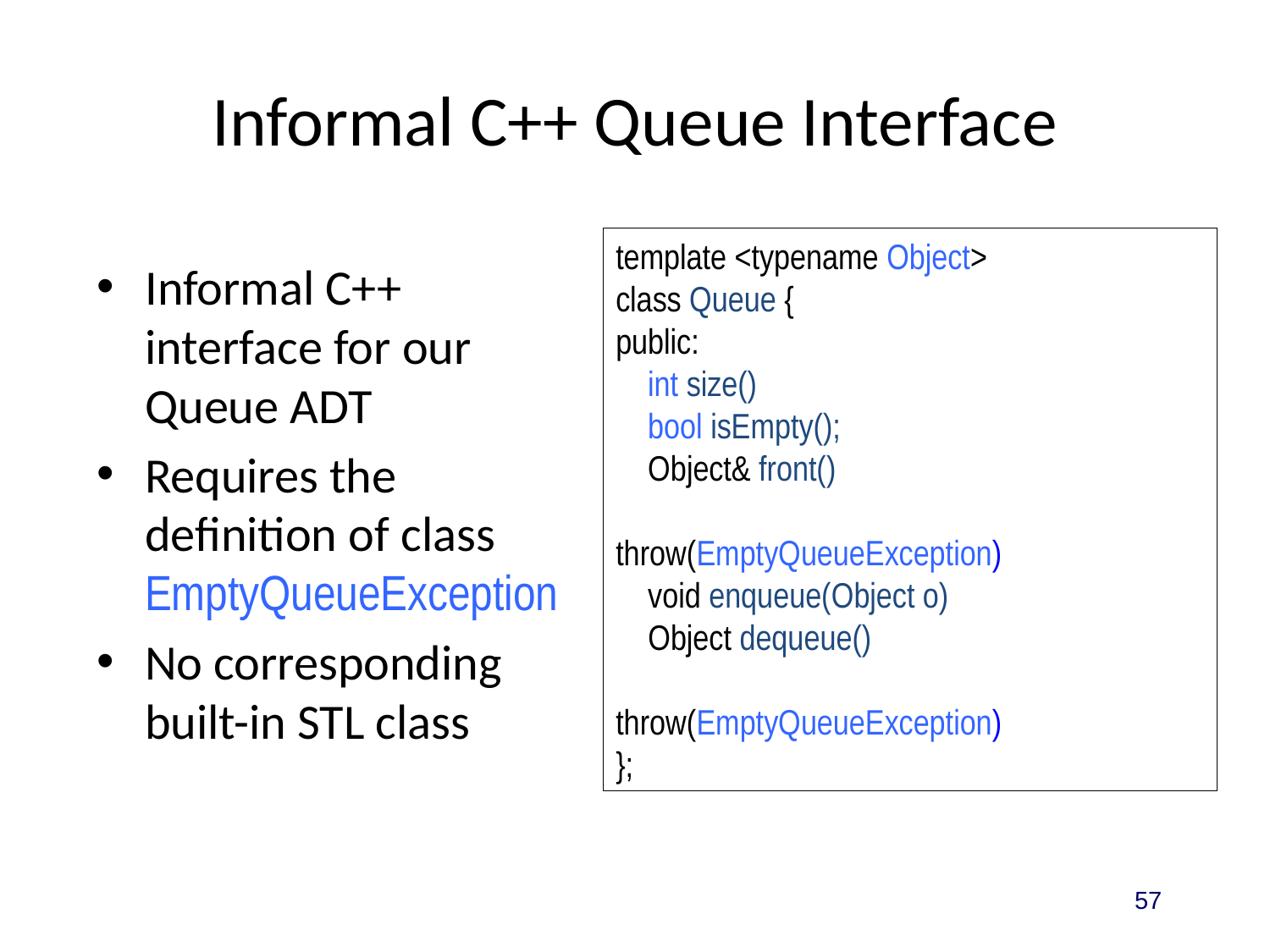

# Informal C++ Queue Interface
template <typename Object>
class Queue {
public:
    int size();
    bool isEmpty();
    Object& front()
			throw(EmptyQueueException);
    void enqueue(Object o);
    Object dequeue()
			 throw(EmptyQueueException);
};
Informal C++ interface for our Queue ADT
Requires the definition of class EmptyQueueException
No corresponding built-in STL class
57